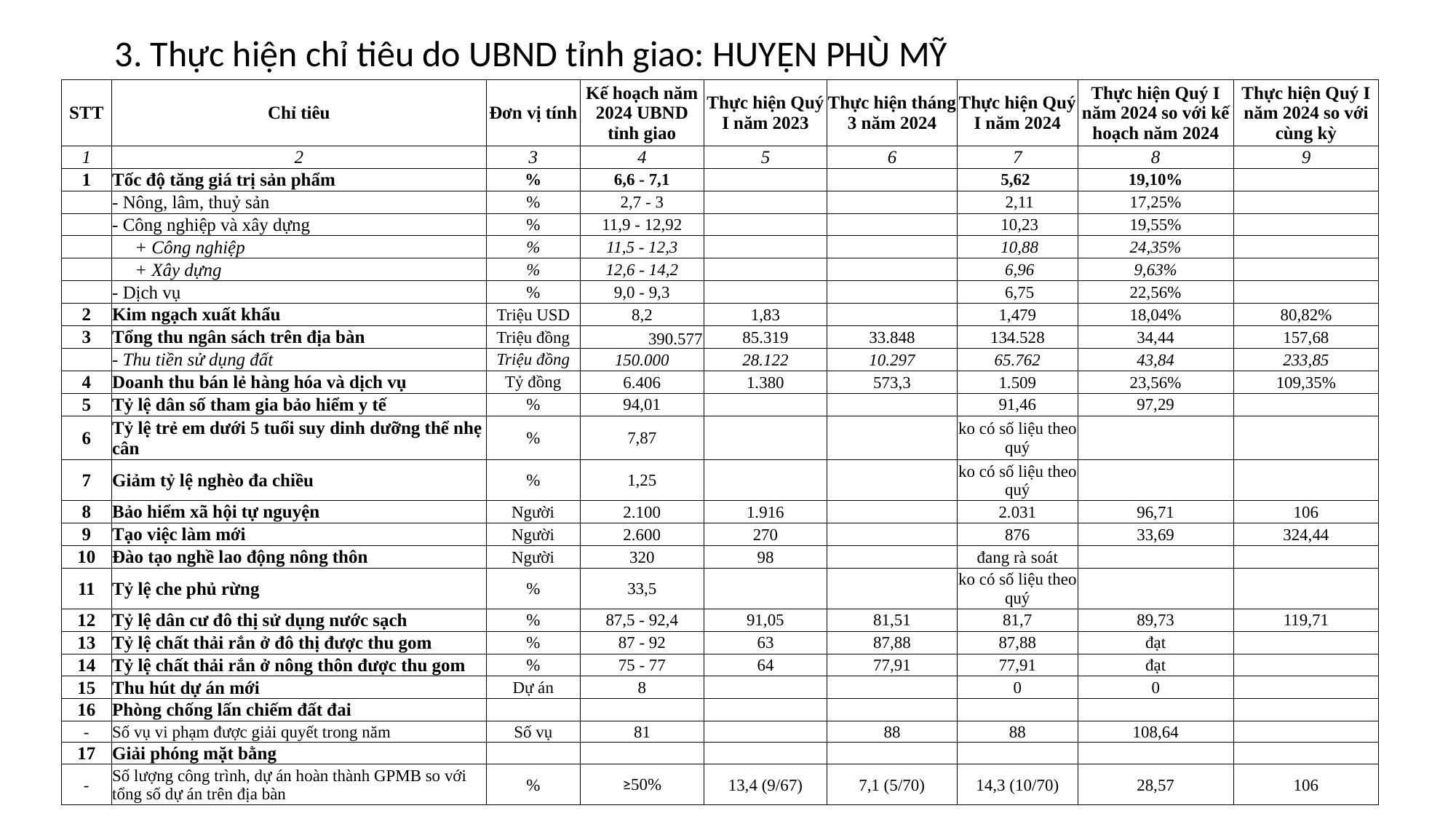

3. Thực hiện chỉ tiêu do UBND tỉnh giao: HUYỆN PHÙ MỸ
| STT | Chỉ tiêu | Đơn vị tính | Kế hoạch năm 2024 UBND tỉnh giao | Thực hiện Quý I năm 2023 | Thực hiện tháng 3 năm 2024 | Thực hiện Quý I năm 2024 | Thực hiện Quý I năm 2024 so với kế hoạch năm 2024 | Thực hiện Quý I năm 2024 so với cùng kỳ |
| --- | --- | --- | --- | --- | --- | --- | --- | --- |
| 1 | 2 | 3 | 4 | 5 | 6 | 7 | 8 | 9 |
| 1 | Tốc độ tăng giá trị sản phẩm | % | 6,6 - 7,1 |  |  | 5,62 | 19,10% |  |
|  | - Nông, lâm, thuỷ sản | % | 2,7 - 3 |  |  | 2,11 | 17,25% |  |
|  | - Công nghiệp và xây dựng | % | 11,9 - 12,92 |  |  | 10,23 | 19,55% |  |
|  | + Công nghiệp | % | 11,5 - 12,3 |  |  | 10,88 | 24,35% |  |
|  | + Xây dựng | % | 12,6 - 14,2 |  |  | 6,96 | 9,63% |  |
|  | - Dịch vụ | % | 9,0 - 9,3 |  |  | 6,75 | 22,56% |  |
| 2 | Kim ngạch xuất khẩu | Triệu USD | 8,2 | 1,83 |  | 1,479 | 18,04% | 80,82% |
| 3 | Tổng thu ngân sách trên địa bàn | Triệu đồng | 390.577 | 85.319 | 33.848 | 134.528 | 34,44 | 157,68 |
|  | - Thu tiền sử dụng đất | Triệu đồng | 150.000 | 28.122 | 10.297 | 65.762 | 43,84 | 233,85 |
| 4 | Doanh thu bán lẻ hàng hóa và dịch vụ | Tỷ đồng | 6.406 | 1.380 | 573,3 | 1.509 | 23,56% | 109,35% |
| 5 | Tỷ lệ dân số tham gia bảo hiểm y tế | % | 94,01 |  |  | 91,46 | 97,29 |  |
| 6 | Tỷ lệ trẻ em dưới 5 tuổi suy dinh dưỡng thể nhẹ cân | % | 7,87 |  |  | ko có số liệu theo quý |  |  |
| 7 | Giảm tỷ lệ nghèo đa chiều | % | 1,25 |  |  | ko có số liệu theo quý |  |  |
| 8 | Bảo hiểm xã hội tự nguyện | Người | 2.100 | 1.916 |  | 2.031 | 96,71 | 106 |
| 9 | Tạo việc làm mới | Người | 2.600 | 270 |  | 876 | 33,69 | 324,44 |
| 10 | Đào tạo nghề lao động nông thôn | Người | 320 | 98 |  | đang rà soát |  |  |
| 11 | Tỷ lệ che phủ rừng | % | 33,5 |  |  | ko có số liệu theo quý |  |  |
| 12 | Tỷ lệ dân cư đô thị sử dụng nước sạch | % | 87,5 - 92,4 | 91,05 | 81,51 | 81,7 | 89,73 | 119,71 |
| 13 | Tỷ lệ chất thải rắn ở đô thị được thu gom | % | 87 - 92 | 63 | 87,88 | 87,88 | đạt |  |
| 14 | Tỷ lệ chất thải rắn ở nông thôn được thu gom | % | 75 - 77 | 64 | 77,91 | 77,91 | đạt |  |
| 15 | Thu hút dự án mới | Dự án | 8 |  |  | 0 | 0 |  |
| 16 | Phòng chống lấn chiếm đất đai |  |  |  |  |  |  |  |
| - | Số vụ vi phạm được giải quyết trong năm | Số vụ | 81 |  | 88 | 88 | 108,64 |  |
| 17 | Giải phóng mặt bằng |  |  |  |  |  |  |  |
| - | Số lượng công trình, dự án hoàn thành GPMB so với tổng số dự án trên địa bàn | % | ≥50% | 13,4 (9/67) | 7,1 (5/70) | 14,3 (10/70) | 28,57 | 106 |